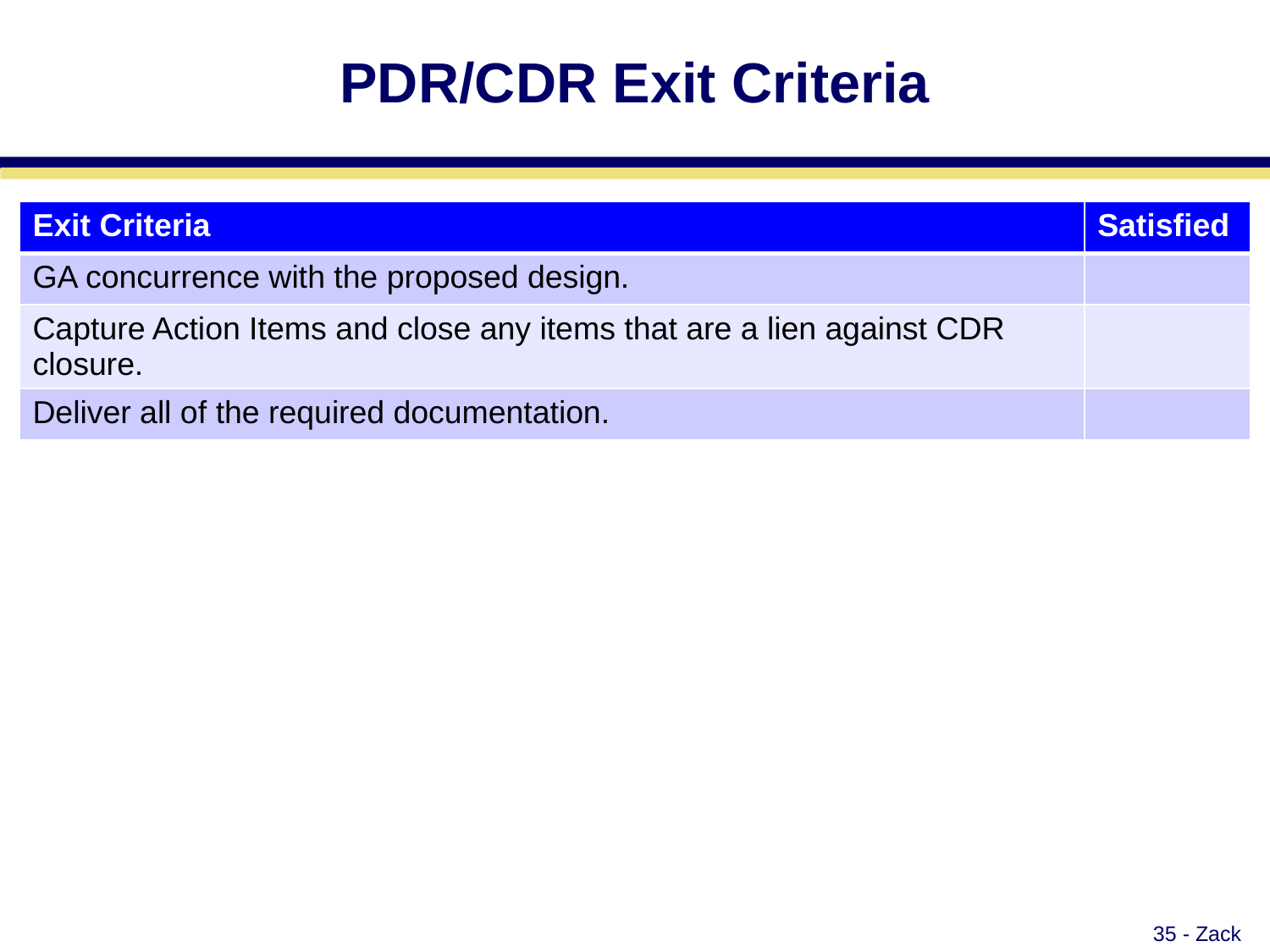

# PDR/CDR Exit Criteria
| Exit Criteria | Satisfied |
| --- | --- |
| GA concurrence with the proposed design. |  |
| Capture Action Items and close any items that are a lien against CDR closure. |  |
| Deliver all of the required documentation. |  |
35 - Zack